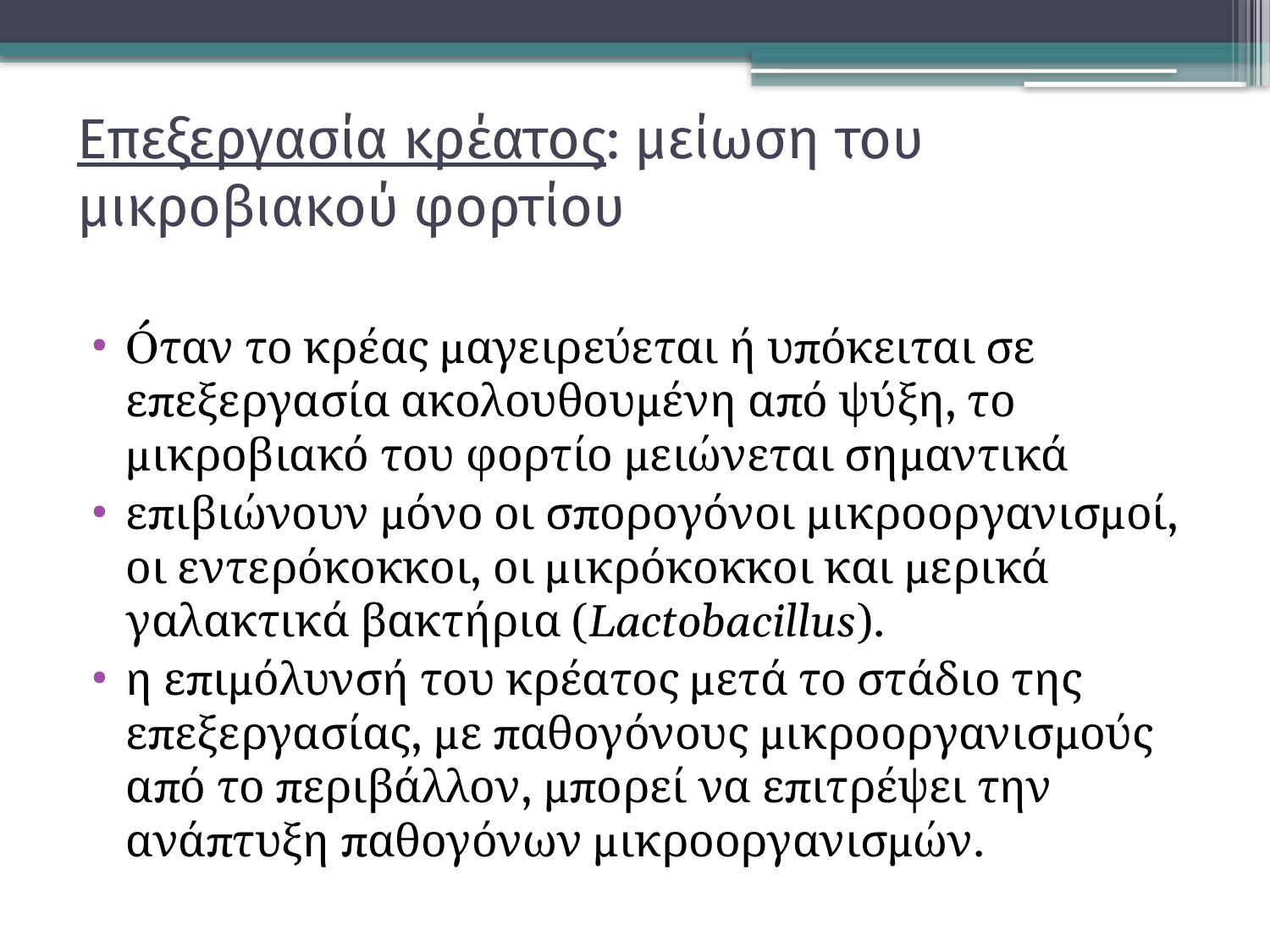

# Επεξεργασία κρέατος: μείωση του μικροβιακού φορτίου
Όταν το κρέας μαγειρεύεται ή υπόκειται σε επεξεργασία ακολουθουμένη από ψύξη, το μικροβιακό του φορτίο μειώνεται σημαντικά
επιβιώνουν μόνο οι σπορογόνοι μικροοργανισμοί, οι εντερόκοκκοι, οι μικρόκοκκοι και μερικά γαλακτικά βακτήρια (Lactobacillus).
η επιμόλυνσή του κρέατος μετά το στάδιο της επεξεργασίας, με παθογόνους μικροοργανισμούς από το περιβάλλον, μπορεί να επιτρέψει την ανάπτυξη παθογόνων μικροοργανισμών.